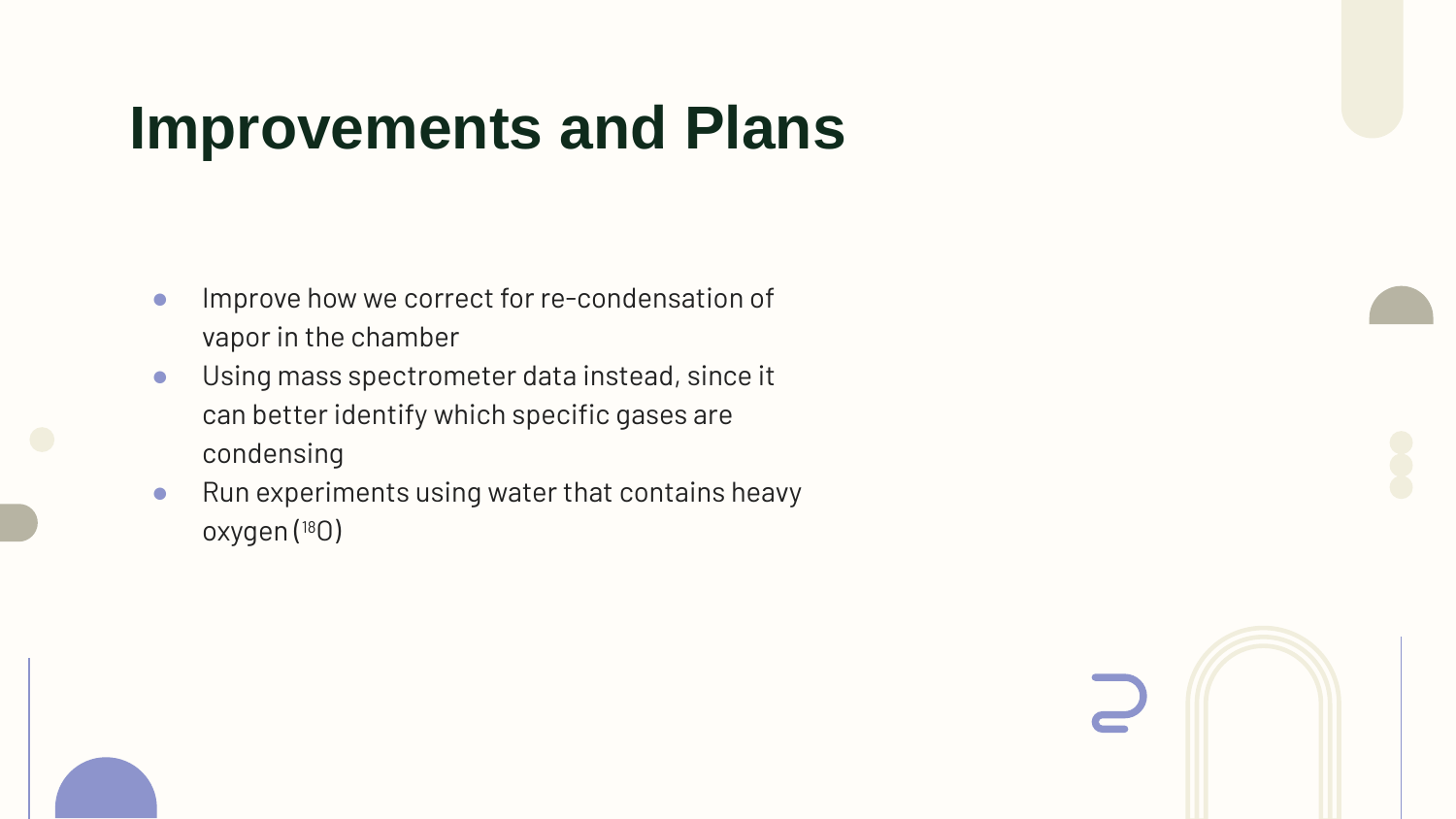

# Improvements and Plans
Improve how we correct for re-condensation of vapor in the chamber
Using mass spectrometer data instead, since it can better identify which specific gases are condensing
Run experiments using water that contains heavy oxygen (18O)